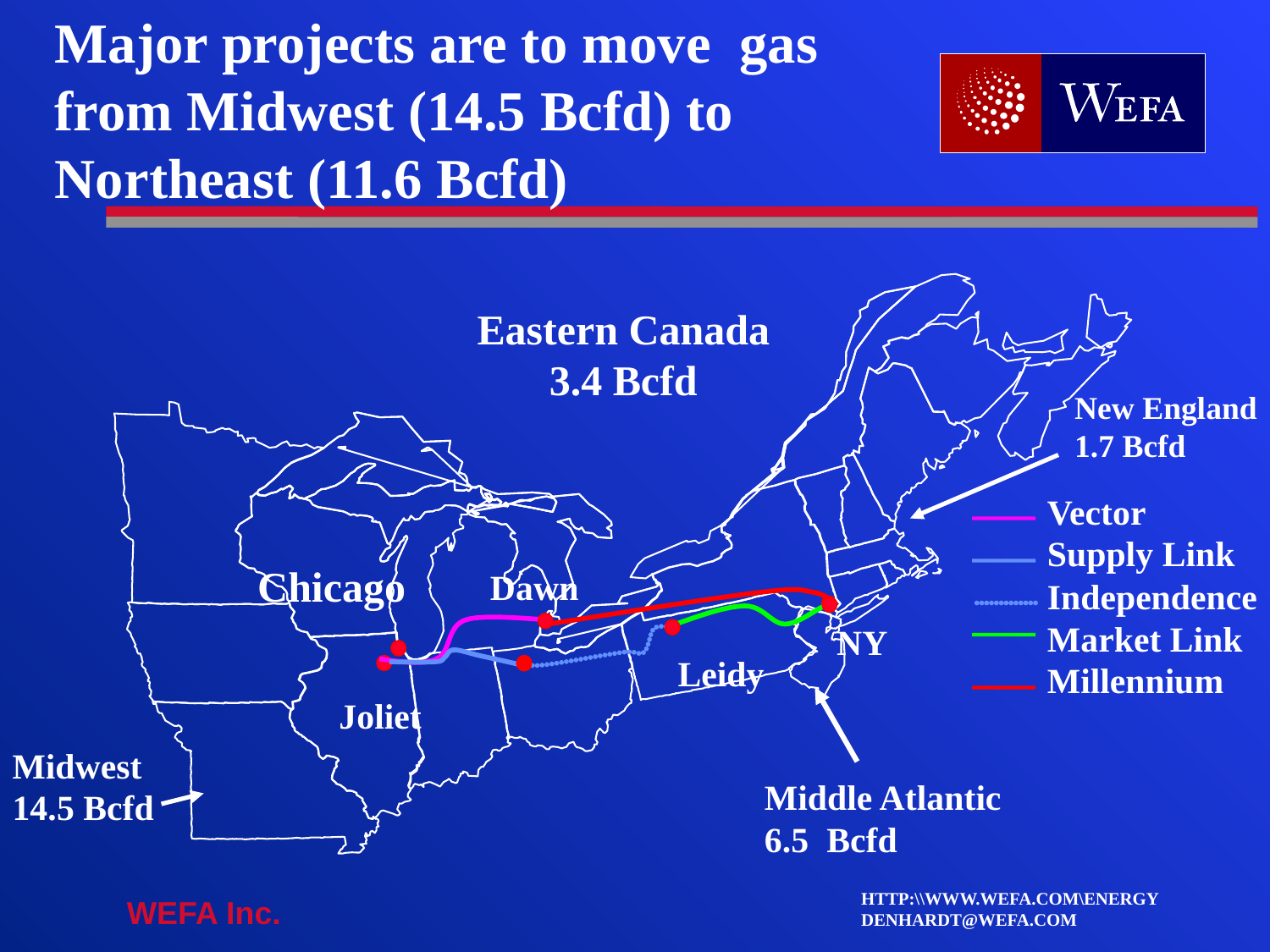

Major projects are to move  gas from Midwest (14.5 Bcfd) to Northeast (11.6 Bcfd)

Eastern Canada
3.4 Bcfd

New England
1.7 Bcfd

Vector
Supply Link
Independence
Market Link
Millennium

Chicago
Dawn

NY

Leidy

Joliet

Midwest
14.5 Bcfd
Middle Atlantic
6.5  Bcfd